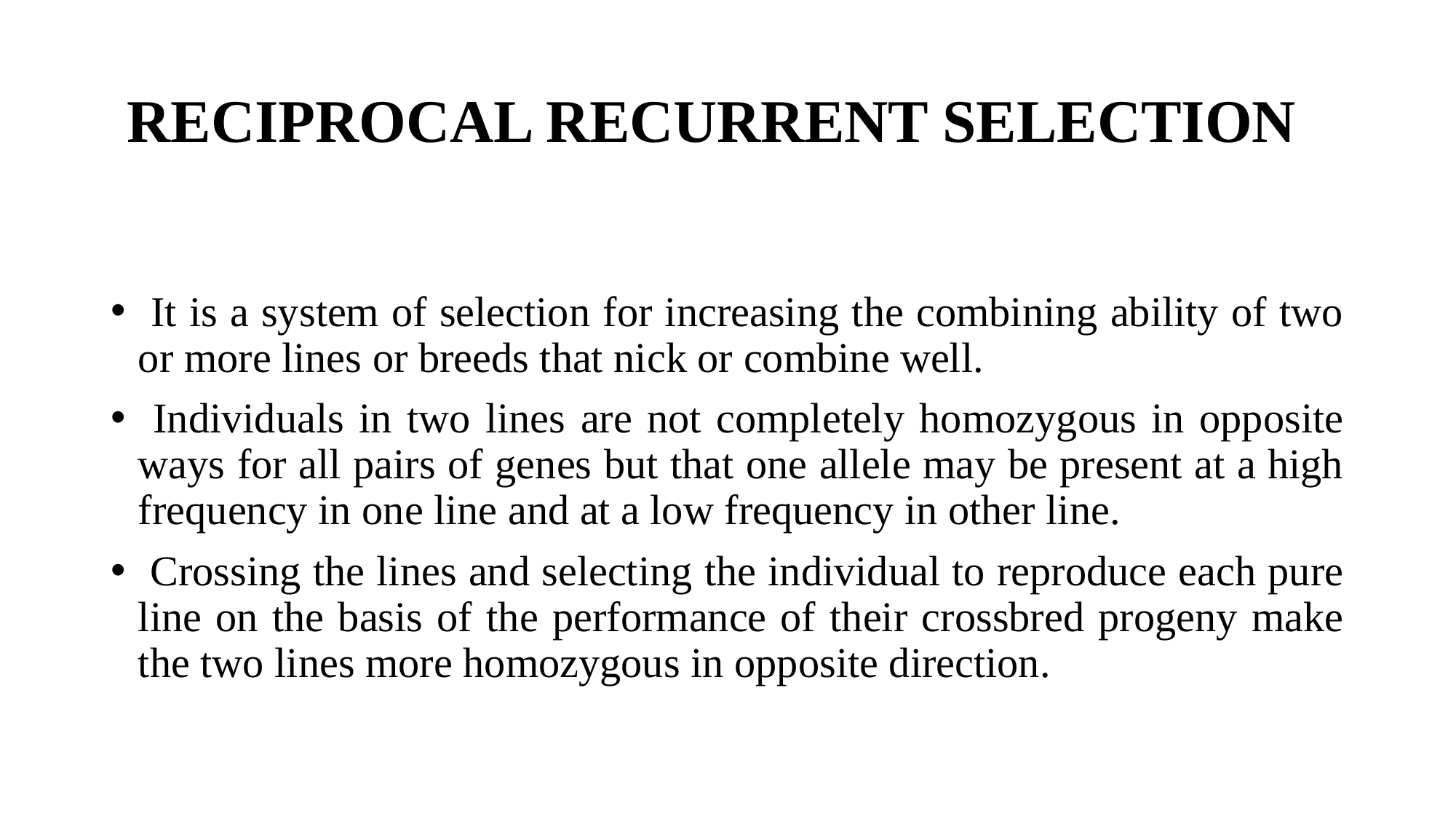

# RECIPROCAL RECURRENT SELECTION

 It is a system of selection for increasing the combining ability of two or more lines or breeds that nick or combine well.
 Individuals in two lines are not completely homozygous in opposite ways for all pairs of genes but that one allele may be present at a high frequency in one line and at a low frequency in other line.
 Crossing the lines and selecting the individual to reproduce each pure line on the basis of the performance of their crossbred progeny make the two lines more homozygous in opposite direction.